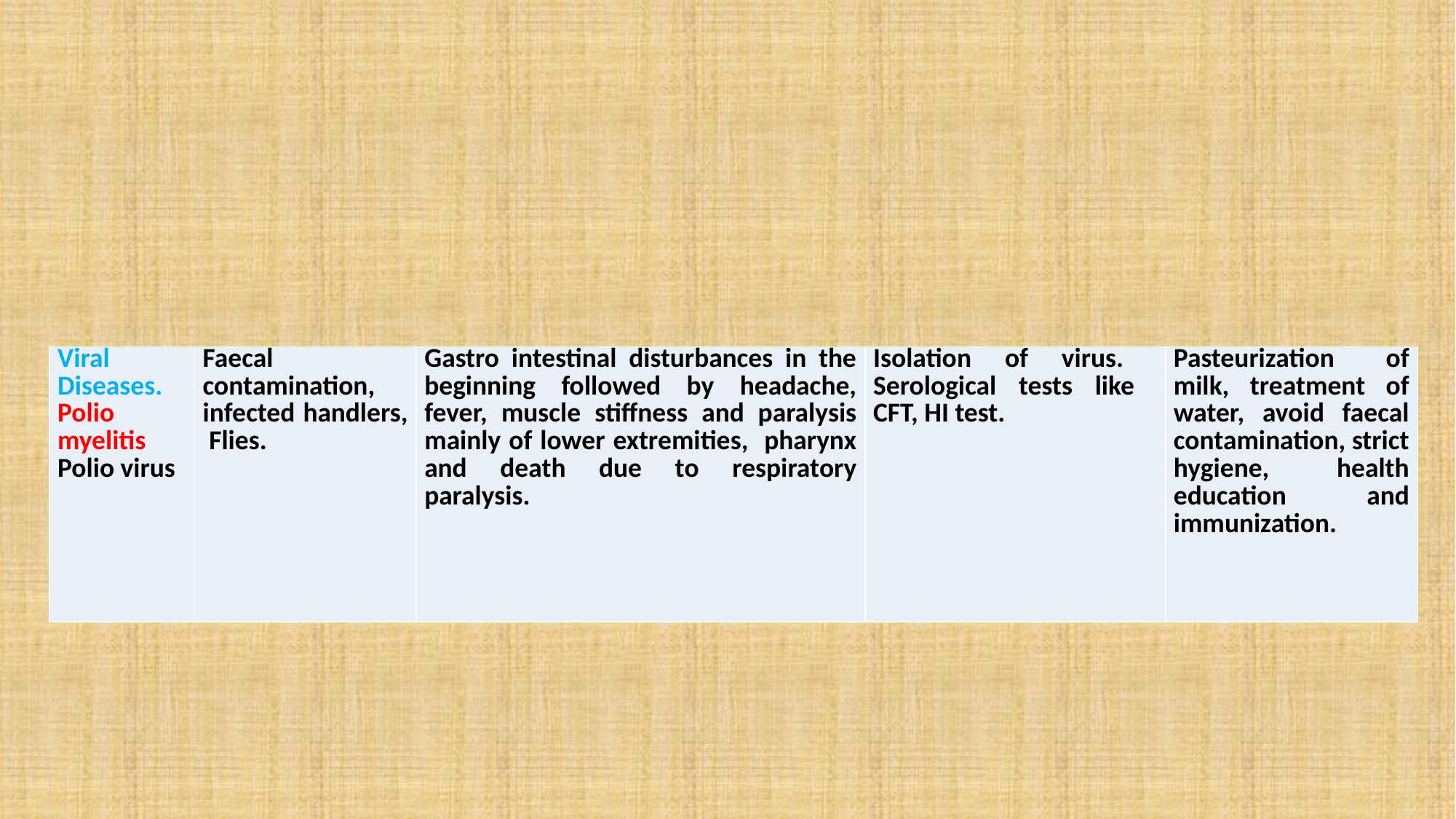

#
| Viral Diseases. Polio myelitis Polio virus | Faecal contamination, infected handlers, Flies. | Gastro intestinal disturbances in the beginning followed by headache, fever, muscle stiffness and paralysis mainly of lower extremities, pharynx and death due to respiratory paralysis. | Isolation of virus. Serological tests like CFT, HI test. | Pasteurization of milk, treatment of water, avoid faecal contamination, strict hygiene, health education and immunization. |
| --- | --- | --- | --- | --- |